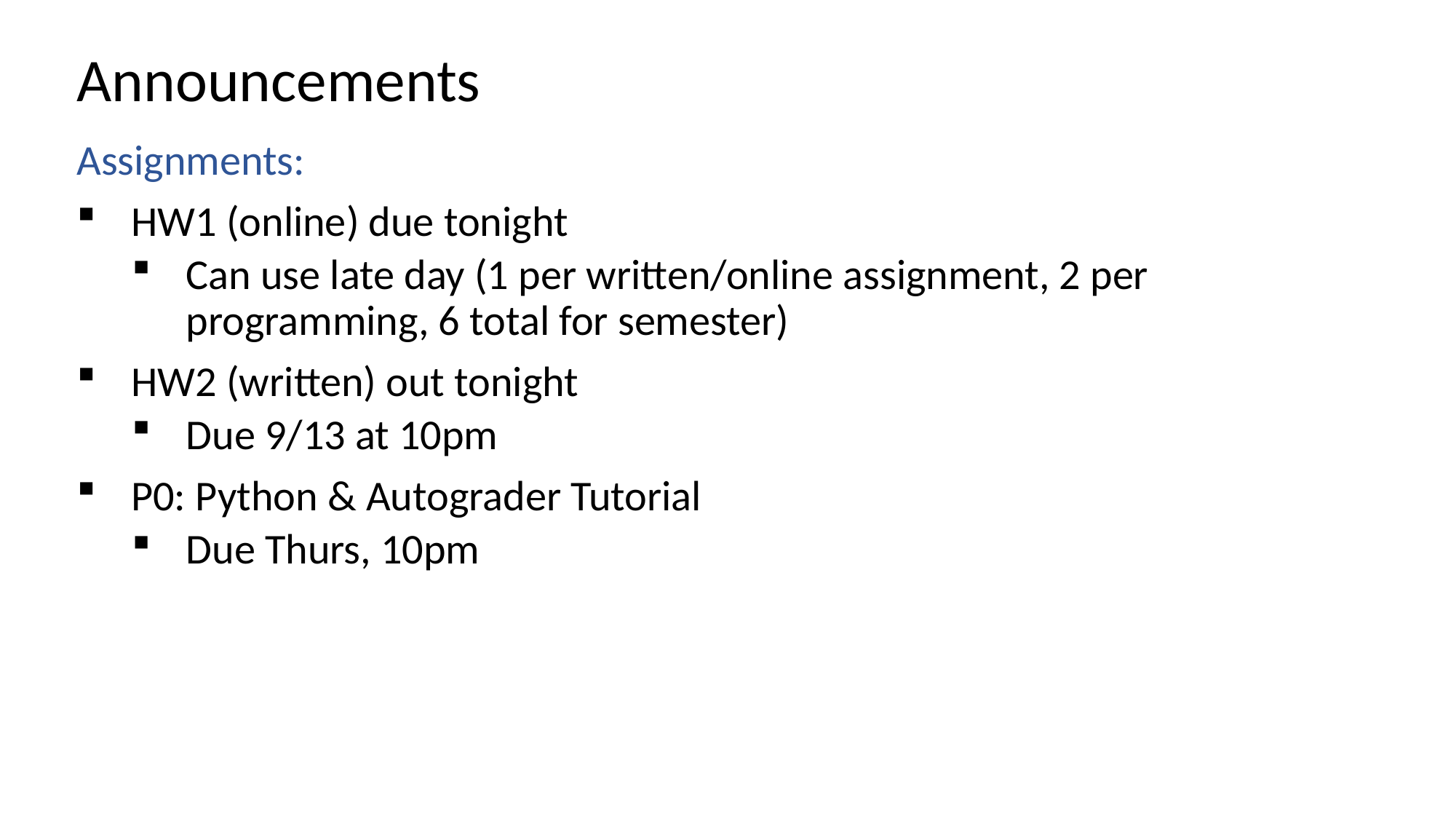

# Announcements
Assignments:
HW1 (online) due tonight
Can use late day (1 per written/online assignment, 2 per programming, 6 total for semester)
HW2 (written) out tonight
Due 9/13 at 10pm
P0: Python & Autograder Tutorial
Due Thurs, 10pm